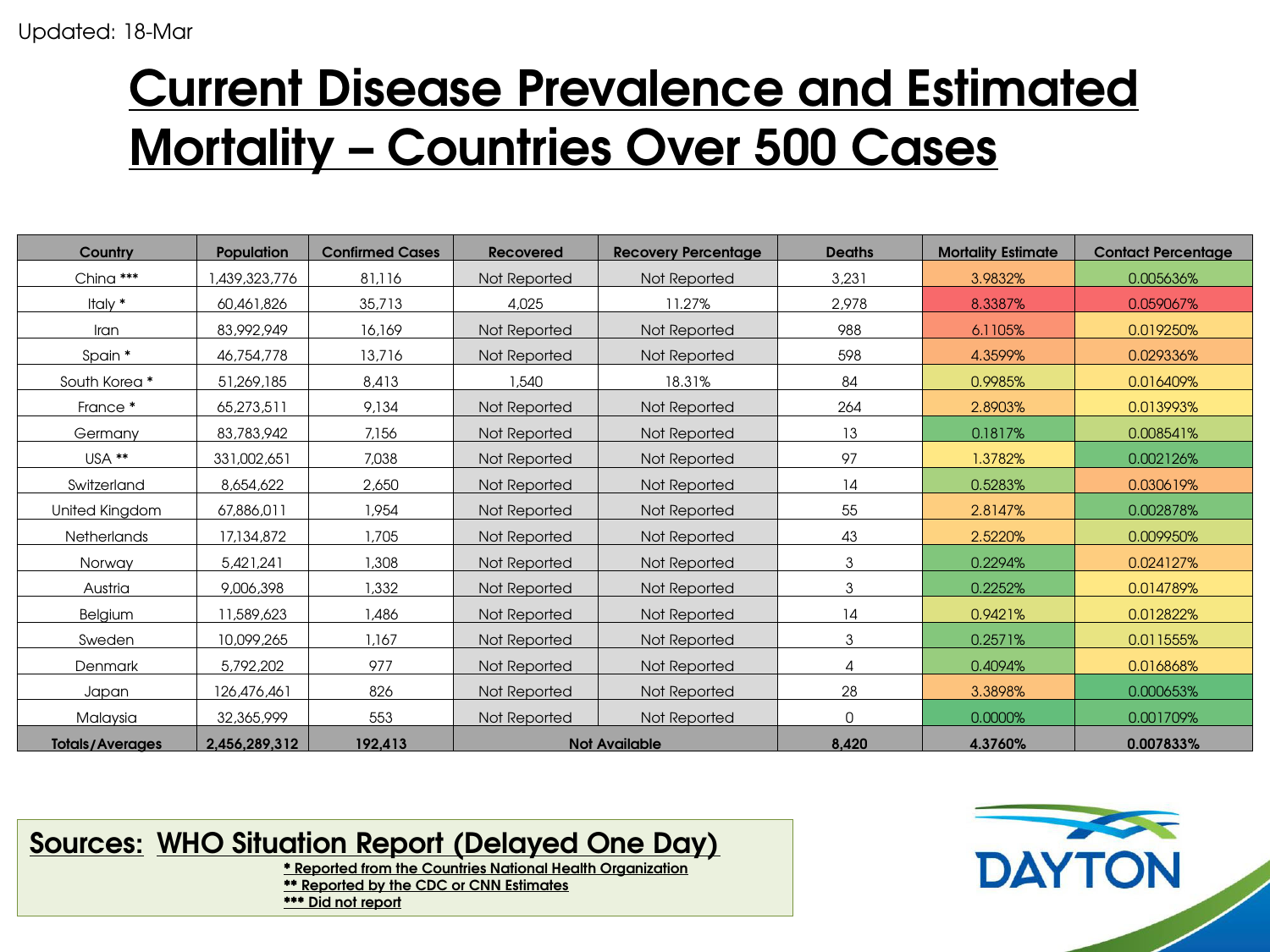

Updated: 18-Mar
Current Disease Prevalence and Estimated Mortality – Countries Over 500 Cases
| Country | Population | Confirmed Cases | Recovered | Recovery Percentage | Deaths | Mortality Estimate | Contact Percentage |
| --- | --- | --- | --- | --- | --- | --- | --- |
| China \*\*\* | 1,439,323,776 | 81,116 | Not Reported | Not Reported | 3,231 | 3.9832% | 0.005636% |
| Italy \* | 60,461,826 | 35,713 | 4,025 | 11.27% | 2,978 | 8.3387% | 0.059067% |
| Iran | 83,992,949 | 16,169 | Not Reported | Not Reported | 988 | 6.1105% | 0.019250% |
| Spain \* | 46,754,778 | 13,716 | Not Reported | Not Reported | 598 | 4.3599% | 0.029336% |
| South Korea \* | 51,269,185 | 8,413 | 1,540 | 18.31% | 84 | 0.9985% | 0.016409% |
| France \* | 65,273,511 | 9,134 | Not Reported | Not Reported | 264 | 2.8903% | 0.013993% |
| Germany | 83,783,942 | 7,156 | Not Reported | Not Reported | 13 | 0.1817% | 0.008541% |
| USA \*\* | 331,002,651 | 7,038 | Not Reported | Not Reported | 97 | 1.3782% | 0.002126% |
| Switzerland | 8,654,622 | 2,650 | Not Reported | Not Reported | 14 | 0.5283% | 0.030619% |
| United Kingdom | 67,886,011 | 1,954 | Not Reported | Not Reported | 55 | 2.8147% | 0.002878% |
| Netherlands | 17,134,872 | 1,705 | Not Reported | Not Reported | 43 | 2.5220% | 0.009950% |
| Norway | 5,421,241 | 1,308 | Not Reported | Not Reported | 3 | 0.2294% | 0.024127% |
| Austria | 9,006,398 | 1,332 | Not Reported | Not Reported | 3 | 0.2252% | 0.014789% |
| Belgium | 11,589,623 | 1,486 | Not Reported | Not Reported | 14 | 0.9421% | 0.012822% |
| Sweden | 10,099,265 | 1,167 | Not Reported | Not Reported | 3 | 0.2571% | 0.011555% |
| Denmark | 5,792,202 | 977 | Not Reported | Not Reported | 4 | 0.4094% | 0.016868% |
| Japan | 126,476,461 | 826 | Not Reported | Not Reported | 28 | 3.3898% | 0.000653% |
| Malaysia | 32,365,999 | 553 | Not Reported | Not Reported | 0 | 0.0000% | 0.001709% |
| Totals/Averages | 2,456,289,312 | 192,413 | Not Available |  | 8,420 | 4.3760% | 0.007833% |
Sources:	WHO Situation Report (Delayed One Day)
		* Reported from the Countries National Health Organization
		** Reported by the CDC or CNN Estimates
		*** Did not report